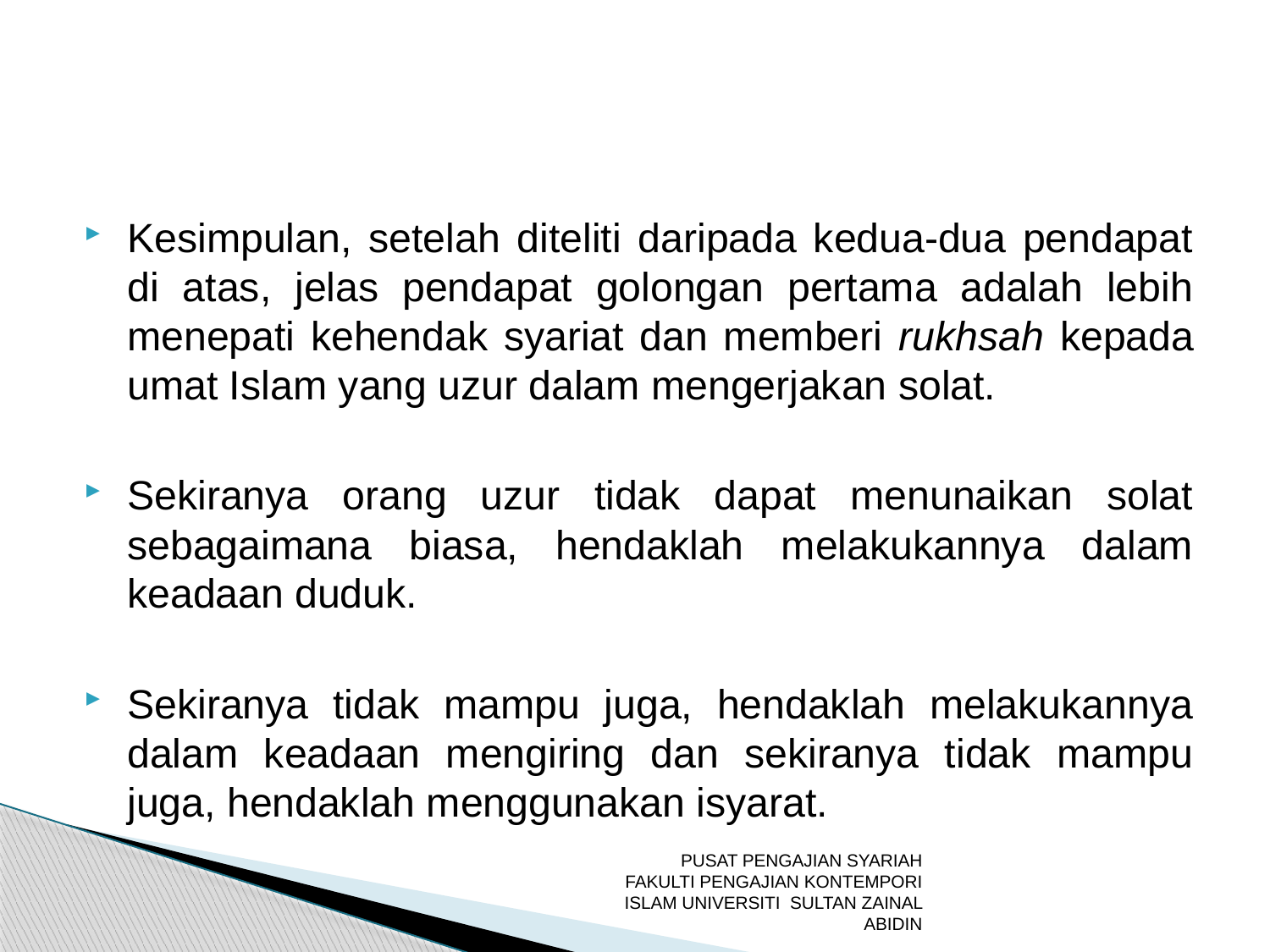

Kesimpulan, setelah diteliti daripada kedua-dua pendapat di atas, jelas pendapat golongan pertama adalah lebih menepati kehendak syariat dan memberi rukhsah kepada umat Islam yang uzur dalam mengerjakan solat.

Sekiranya orang uzur tidak dapat menunaikan solat sebagaimana biasa, hendaklah melakukannya dalam keadaan duduk.

Sekiranya tidak mampu juga, hendaklah melakukannya dalam keadaan mengiring dan sekiranya tidak mampu juga, hendaklah menggunakan isyarat.

PUSAT PENGAJIAN SYARIAH FAKULTI PENGAJIAN KONTEMPORI ISLAM UNIVERSITI  SULTAN ZAINAL ABIDIN